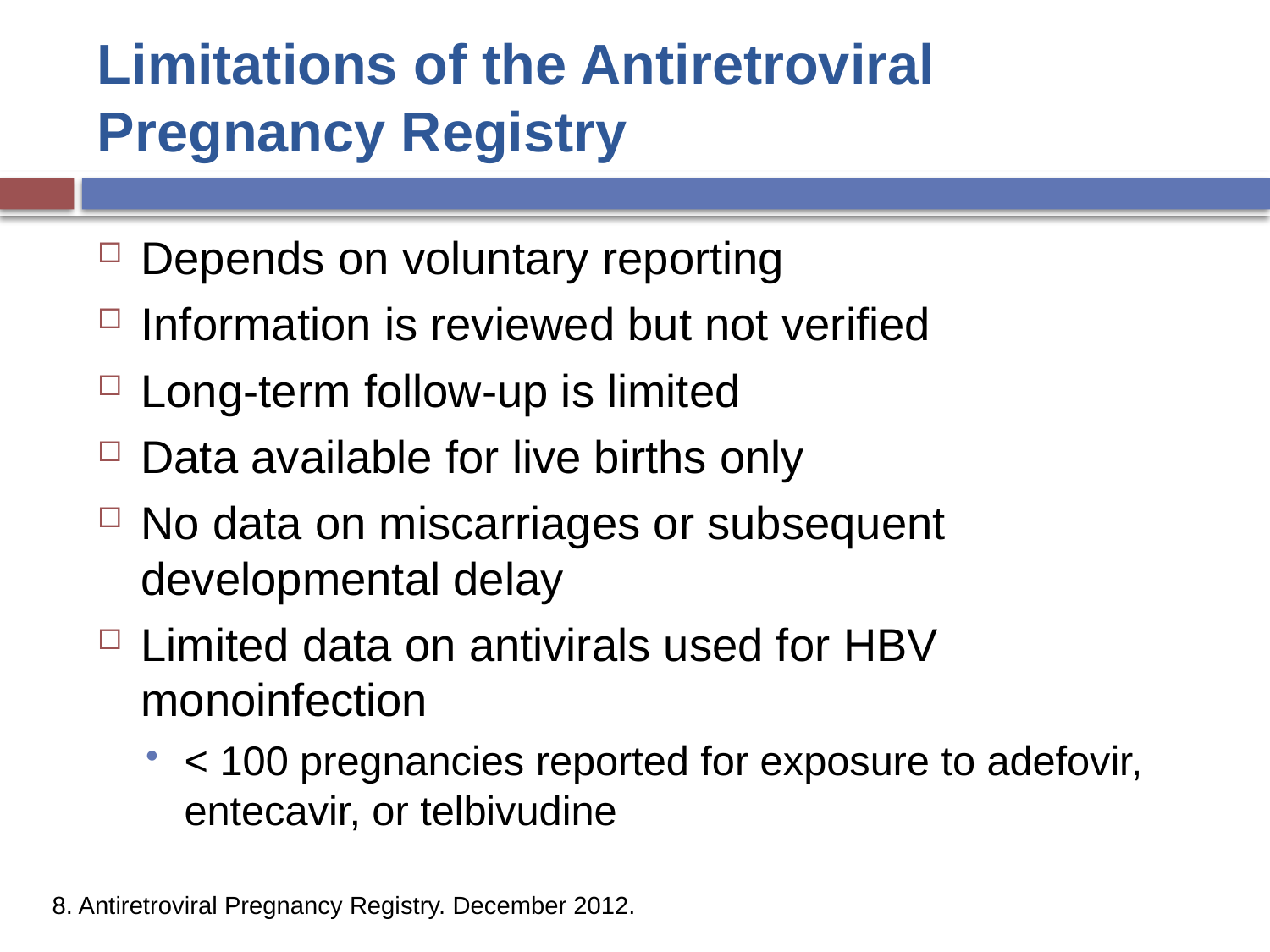

# Limitations of the Antiretroviral Pregnancy Registry
Depends on voluntary reporting
Information is reviewed but not verified
Long-term follow-up is limited
Data available for live births only
No data on miscarriages or subsequent developmental delay
Limited data on antivirals used for HBV monoinfection
< 100 pregnancies reported for exposure to adefovir, entecavir, or telbivudine

8. Antiretroviral Pregnancy Registry. December 2012.